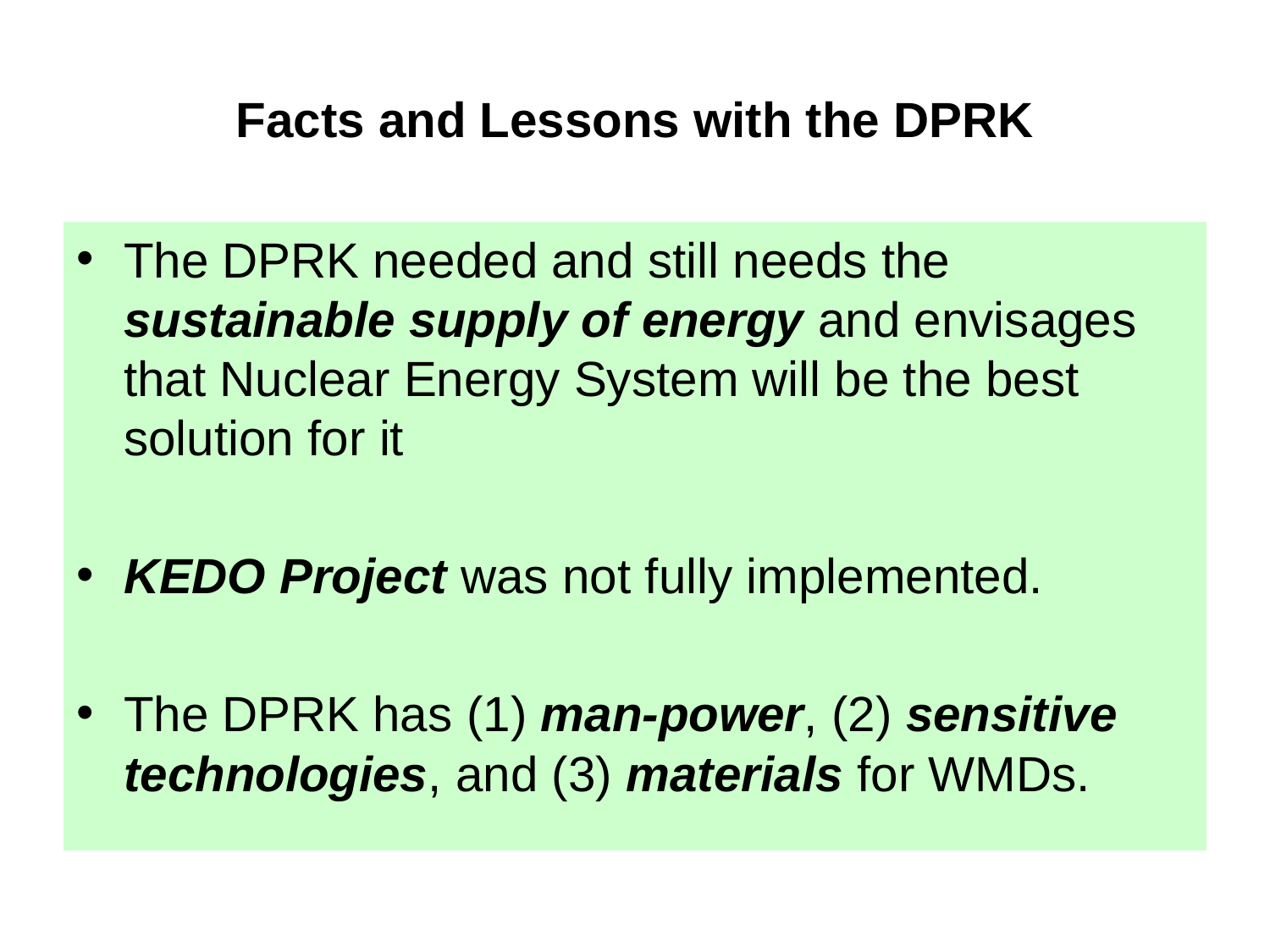

# Facts and Lessons with the DPRK
The DPRK needed and still needs the sustainable supply of energy and envisages that Nuclear Energy System will be the best solution for it

KEDO Project was not fully implemented.

The DPRK has (1) man-power, (2) sensitive technologies, and (3) materials for WMDs.